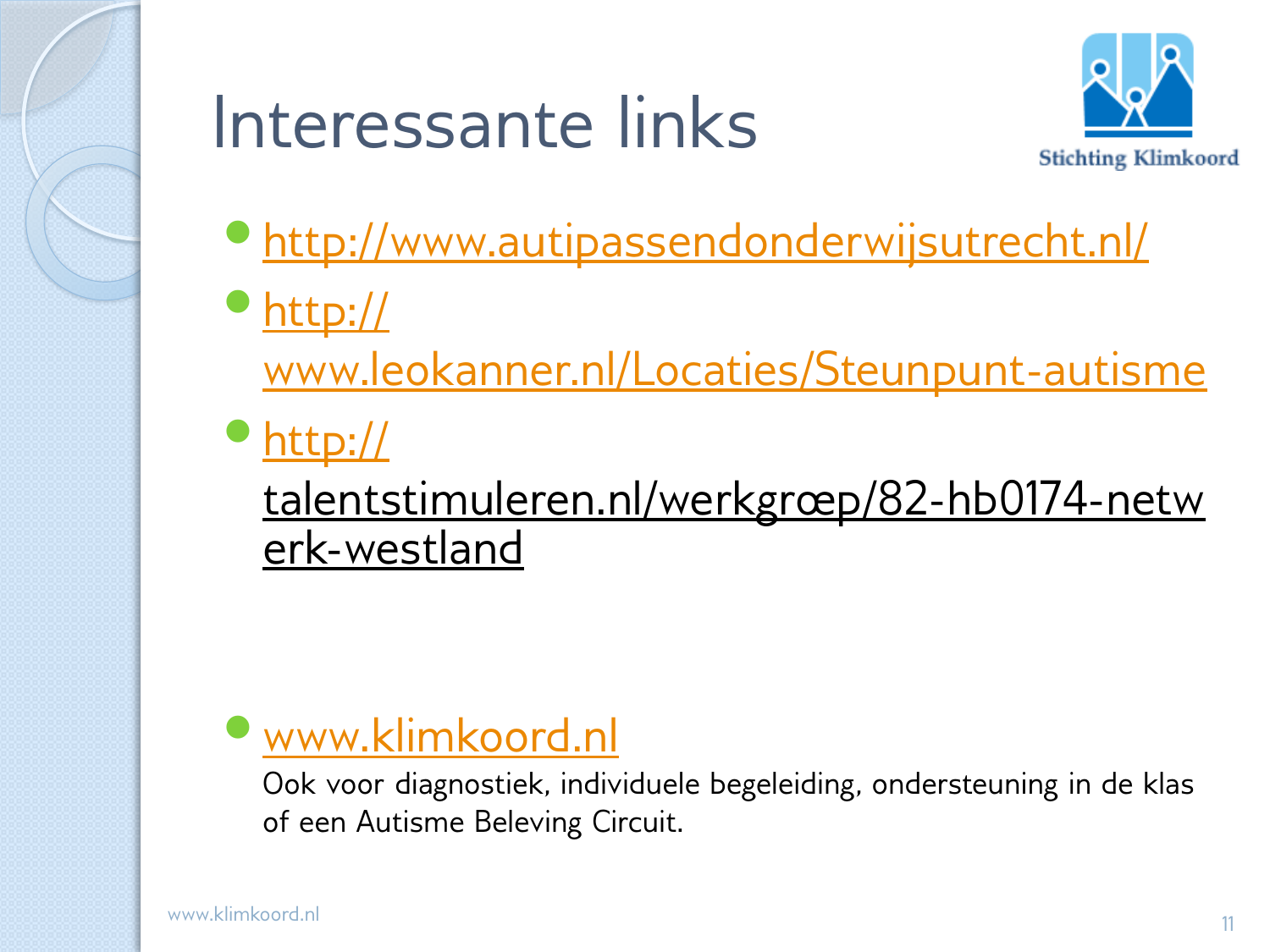

# Interessante links
http://www.autipassendonderwijsutrecht.nl/
http://www.leokanner.nl/Locaties/Steunpunt-autisme
http://talentstimuleren.nl/werkgroep/82-hb0174-netwerk-westland
www.klimkoord.nl
Ook voor diagnostiek, individuele begeleiding, ondersteuning in de klas of een Autisme Beleving Circuit.

www.klimkoord.nl
11